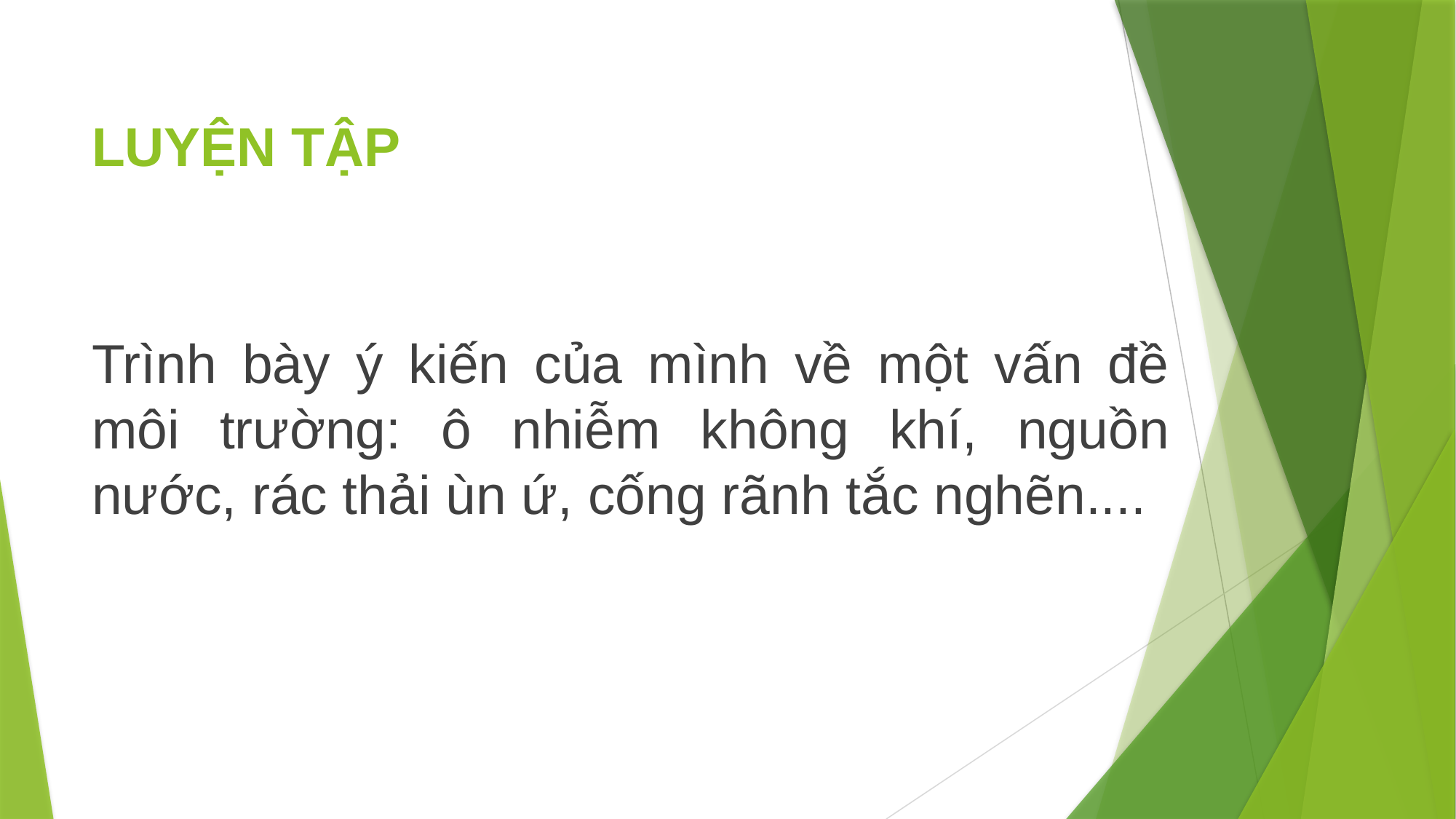

# LUYỆN TẬP
Trình bày ý kiến của mình về một vấn đề môi trường: ô nhiễm không khí, nguồn nước, rác thải ùn ứ, cống rãnh tắc nghẽn....